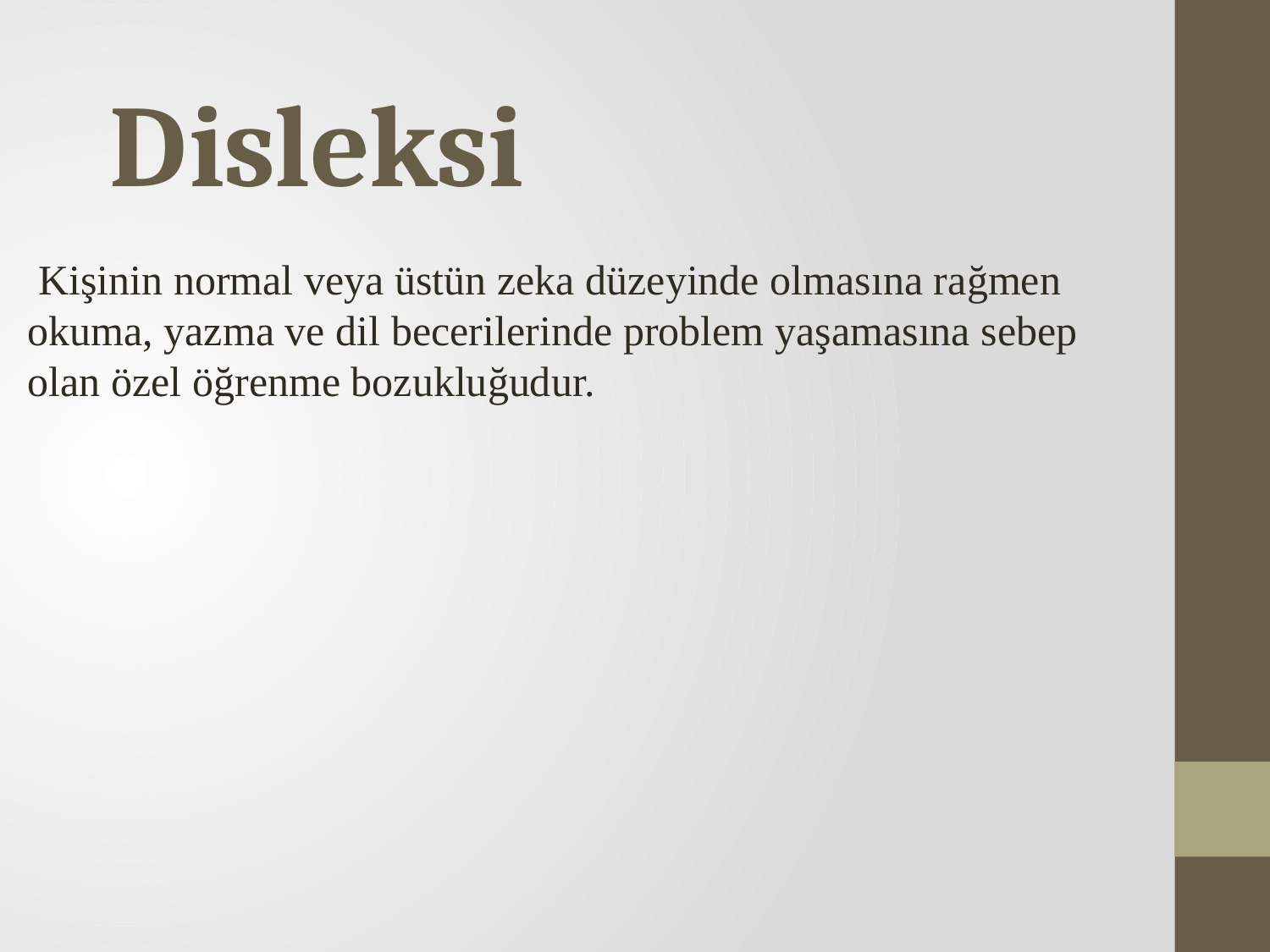

# Disleksi
 Kişinin normal veya üstün zeka düzeyinde olmasına rağmen okuma, yazma ve dil becerilerinde problem yaşamasına sebep olan özel öğrenme bozukluğudur.